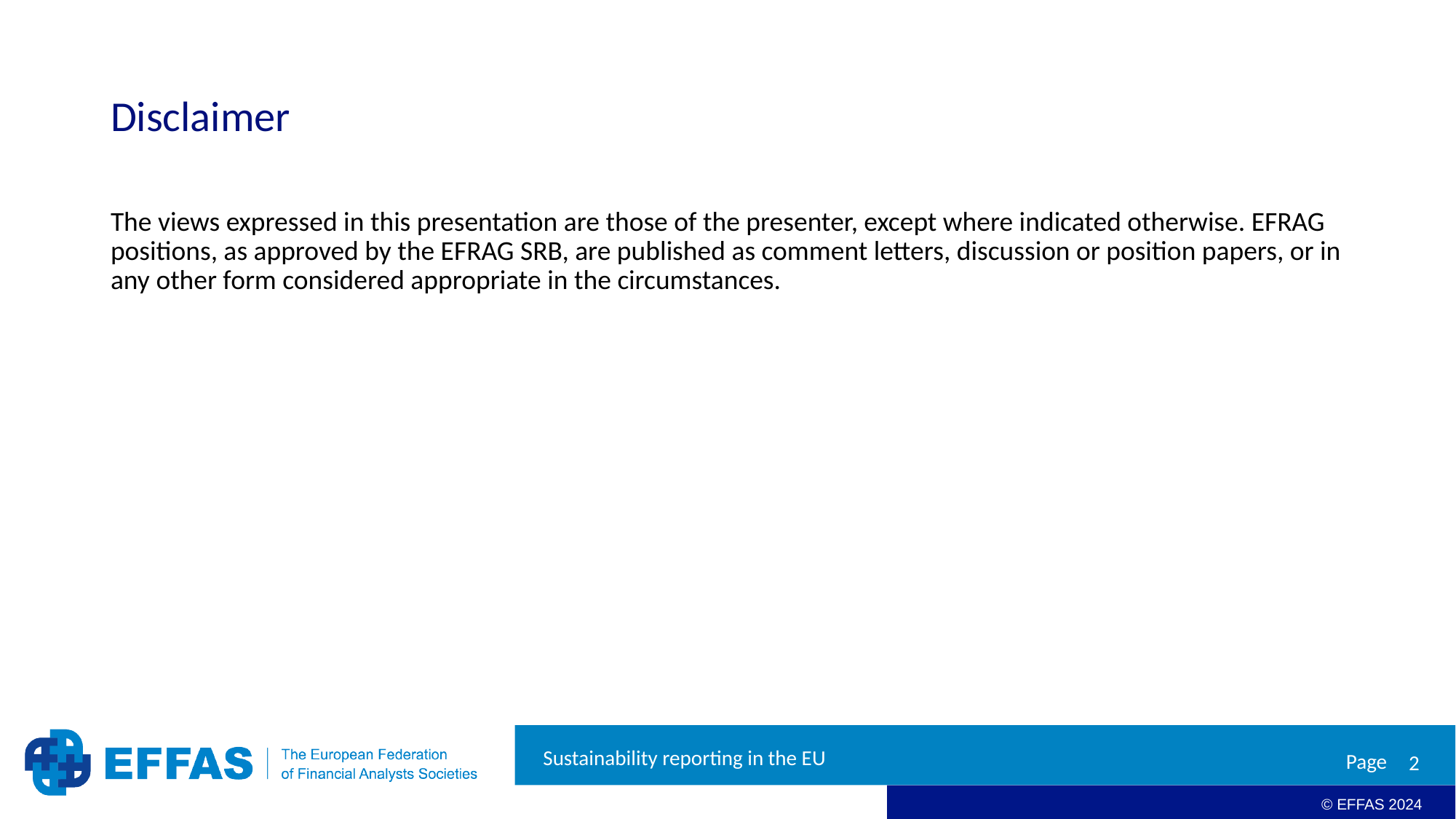

Disclaimer
The views expressed in this presentation are those of the presenter, except where indicated otherwise. EFRAG positions, as approved by the EFRAG SRB, are published as comment letters, discussion or position papers, or in any other form considered appropriate in the circumstances.
Sustainability reporting in the EU